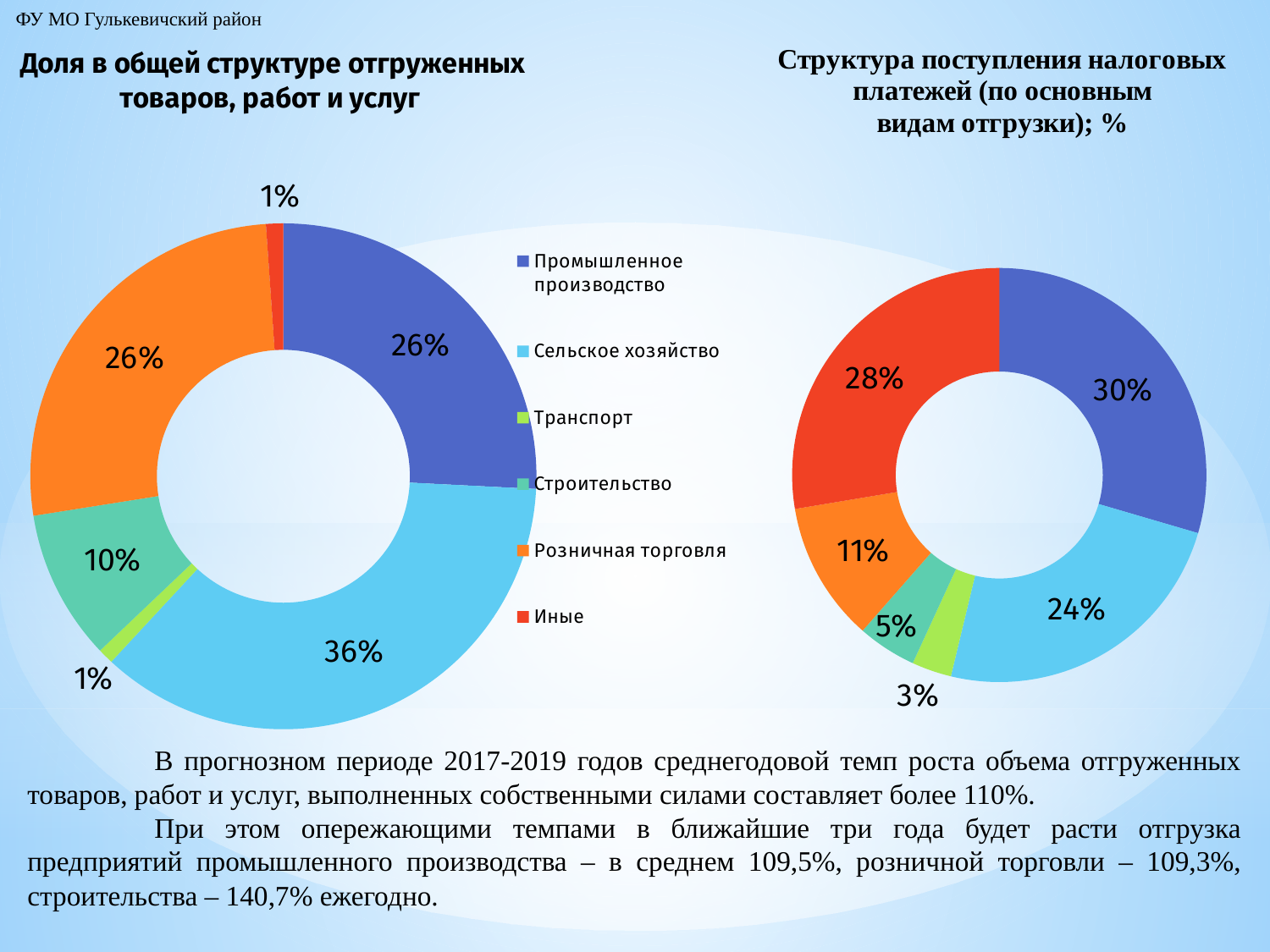

ФУ МО Гулькевичский район

### Chart: Доля в общей структуре отгруженных товаров, работ и услуг

| Category | Продажи |
|---|---|
| Промышленное производство | 25.8 |
| Сельское хозяйство | 36.1 |
| Транспорт | 1.0 |
| Строительство | 9.6 |
| Розничная торговля | 26.4 |
| Иные | 1.1 |

### Chart

| Category | Продажи |
|---|---|
| Промышленное производство | 29.5 |
| Сельское хозяйство | 24.2 |
| Транспорт | 3.1 |
| Строительство | 4.6 |
| Розничная торговля | 10.9 |
| Иные | 27.6 |
	В прогнозном периоде 2017-2019 годов среднегодовой темп роста объема отгруженных товаров, работ и услуг, выполненных собственными силами составляет более 110%.
	При этом опережающими темпами в ближайшие три года будет расти отгрузка предприятий промышленного производства – в среднем 109,5%, розничной торговли – 109,3%, строительства – 140,7% ежегодно.